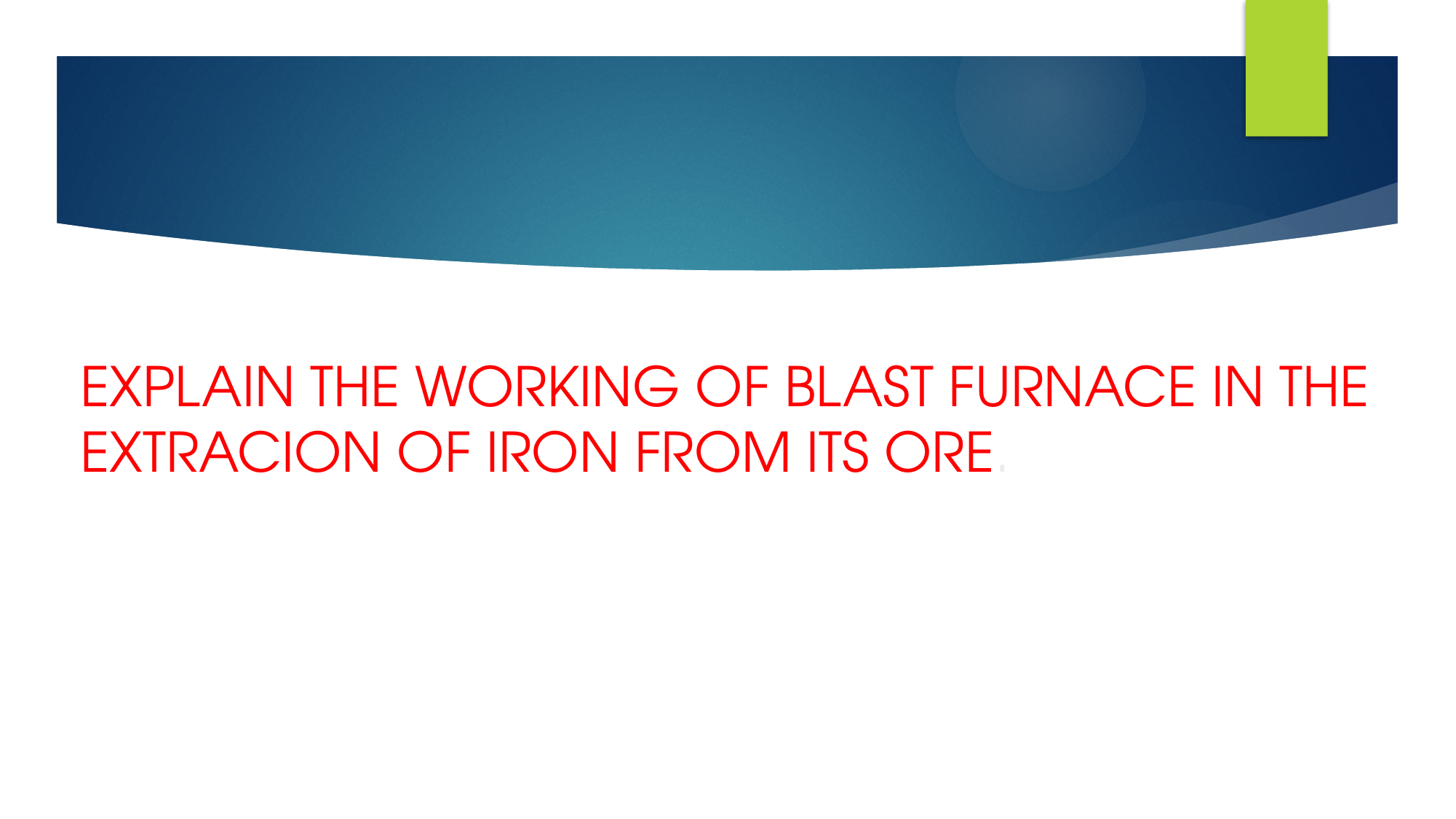

# EXPLAIN THE WORKING OF BLAST FURNACE IN THE EXTRACION OF IRON FROM ITS ORE.